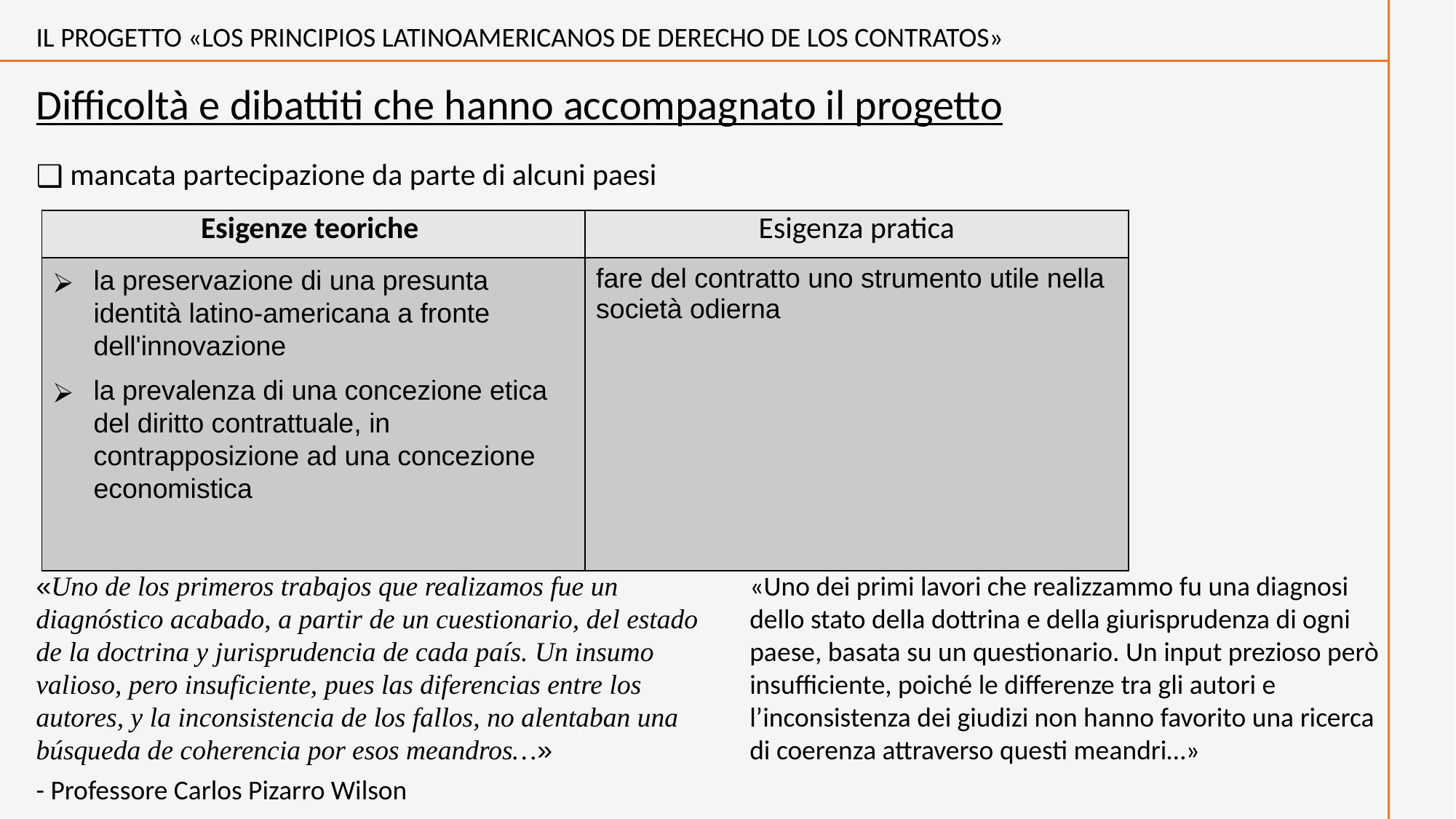

IL PROGETTO «LOS PRINCIPIOS LATINOAMERICANOS DE DERECHO DE LOS CONTRATOS»

Difficoltà e dibattiti che hanno accompagnato il progetto

mancata partecipazione da parte di alcuni paesi
| Esigenze teoriche | Esigenza pratica |
| --- | --- |
| la preservazione di una presunta identità latino-americana a fronte dell'innovazione la prevalenza di una concezione etica del diritto contrattuale, in contrapposizione ad una concezione economistica | fare del contratto uno strumento utile nella società odierna |
«Uno dei primi lavori che realizzammo fu una diagnosi dello stato della dottrina e della giurisprudenza di ogni paese, basata su un questionario. Un input prezioso però insufficiente, poiché le differenze tra gli autori e l’inconsistenza dei giudizi non hanno favorito una ricerca di coerenza attraverso questi meandri…»

«Uno de los primeros trabajos que realizamos fue un diagnóstico acabado, a partir de un cuestionario, del estado de la doctrina y jurisprudencia de cada país. Un insumo valioso, pero insuficiente, pues las diferencias entre los autores, y la inconsistencia de los fallos, no alentaban una búsqueda de coherencia por esos meandros…»

- Professore Carlos Pizarro Wilson